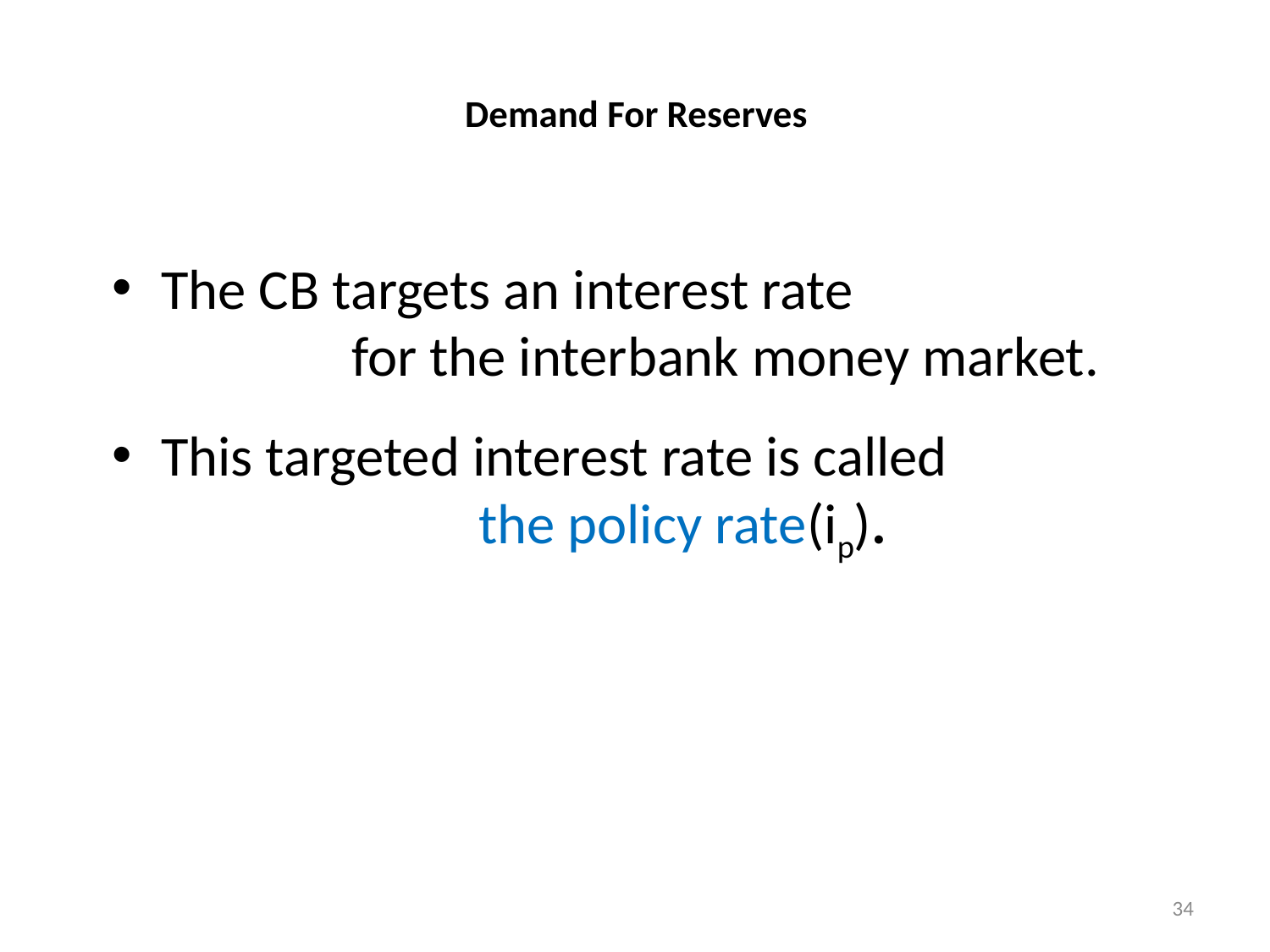

# Demand For Reserves
The CB targets an interest rate                                          for the interbank money market.
This targeted interest rate is called                                             the policy rate(ip).

34